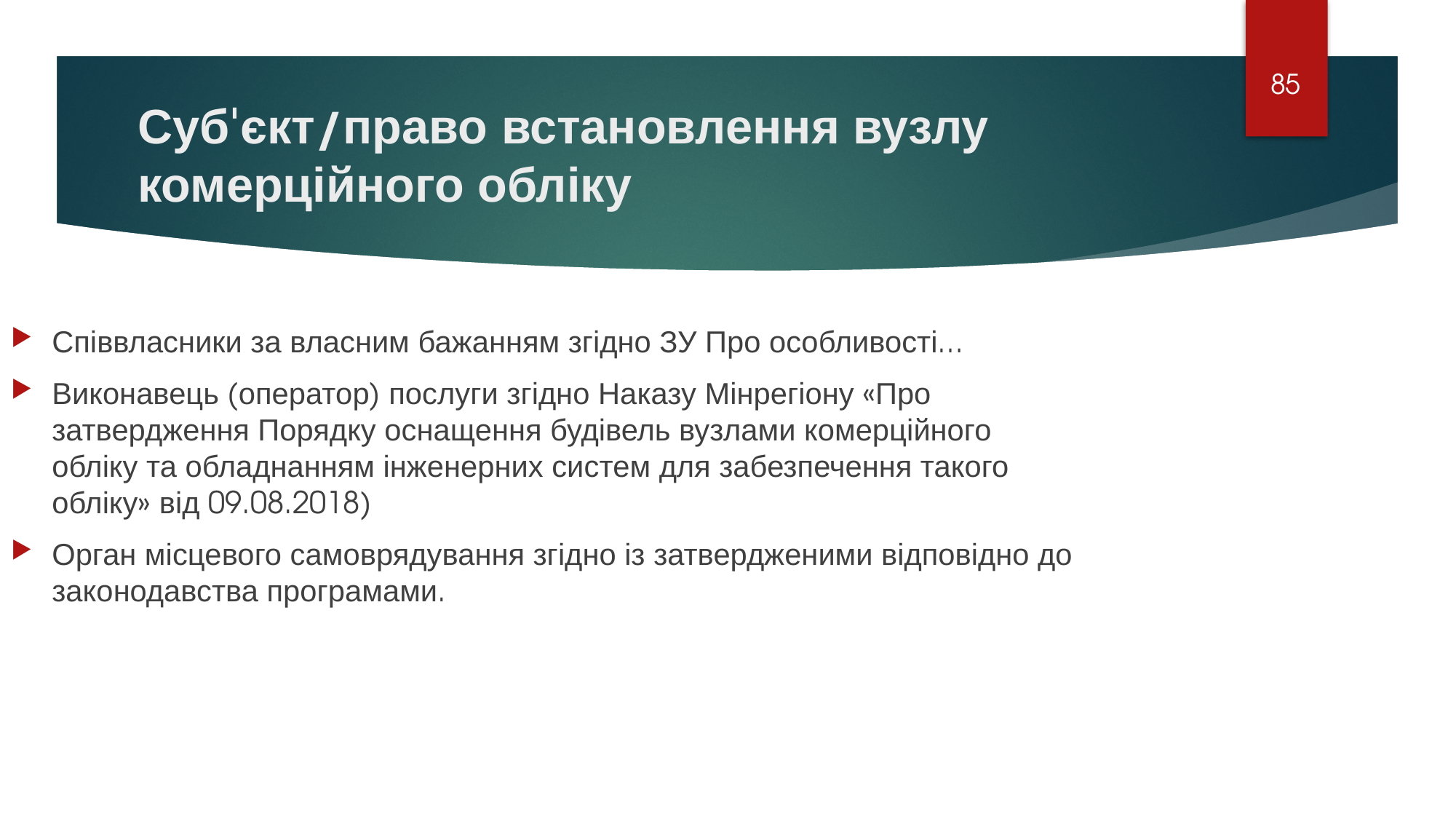

85
# Суб'єкт/право встановлення вузлу комерційного обліку

Співвласники за власним бажанням згідно ЗУ Про особливості…
Виконавець (оператор) послуги згідно Наказу Мінрегіону «Про затвердження Порядку оснащення будівель вузлами комерційного обліку та обладнанням інженерних систем для забезпечення такого обліку» від 09.08.2018)
Орган місцевого самоврядування згідно із затвердженими відповідно до законодавства програмами.